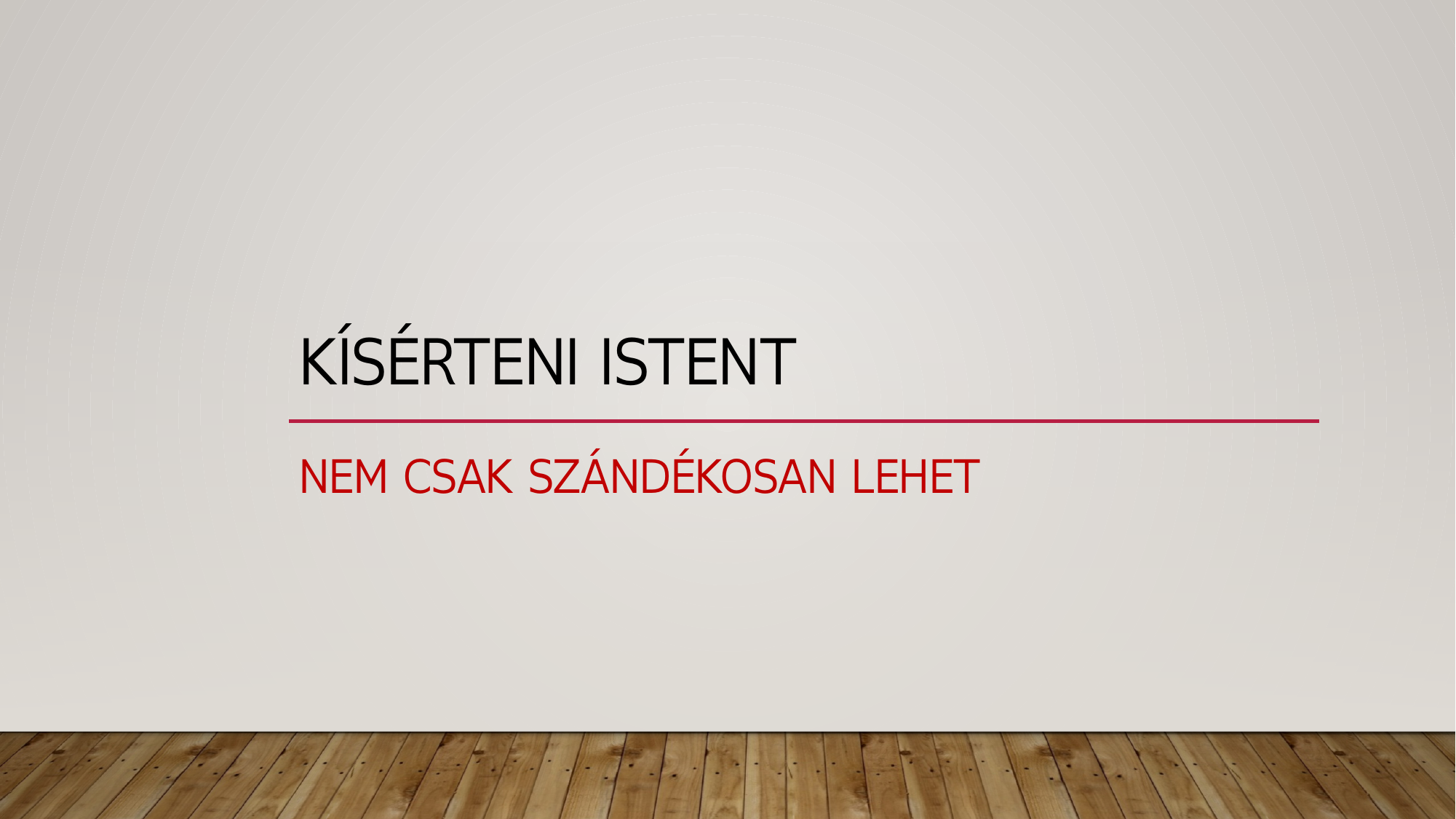

# Kísérteni istent
Nem csak szándékosan lehet